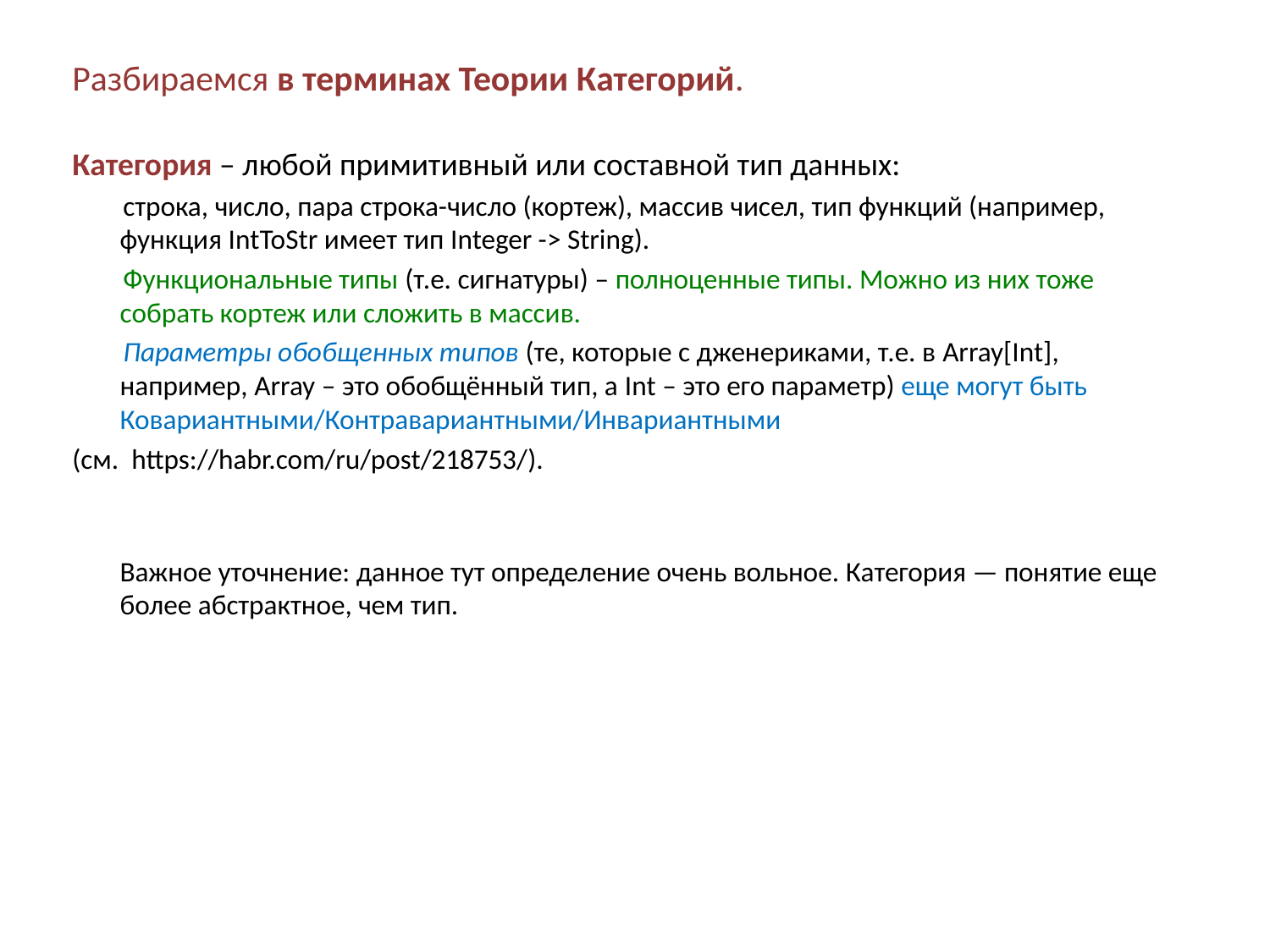

Разбираемся в терминах Теории Категорий.

Категория – любой примитивный или составной тип данных:
        строка, число, пара строка-число (кортеж), массив чисел, тип функций (например, функция IntToStr имеет тип Integer -> String).
        Функциональные типы (т.е. сигнатуры) – полноценные типы. Можно из них тоже собрать кортеж или сложить в массив.
        Параметры обобщенных типов (те, которые с дженериками, т.е. в Array[Int], например, Array – это обобщённый тип, а Int – это его параметр) еще могут быть Ковариантными/Контравариантными/Инвариантными
(см.  https://habr.com/ru/post/218753/).

Важное уточнение: данное тут определение очень вольное. Категория — понятие еще более абстрактное, чем тип.